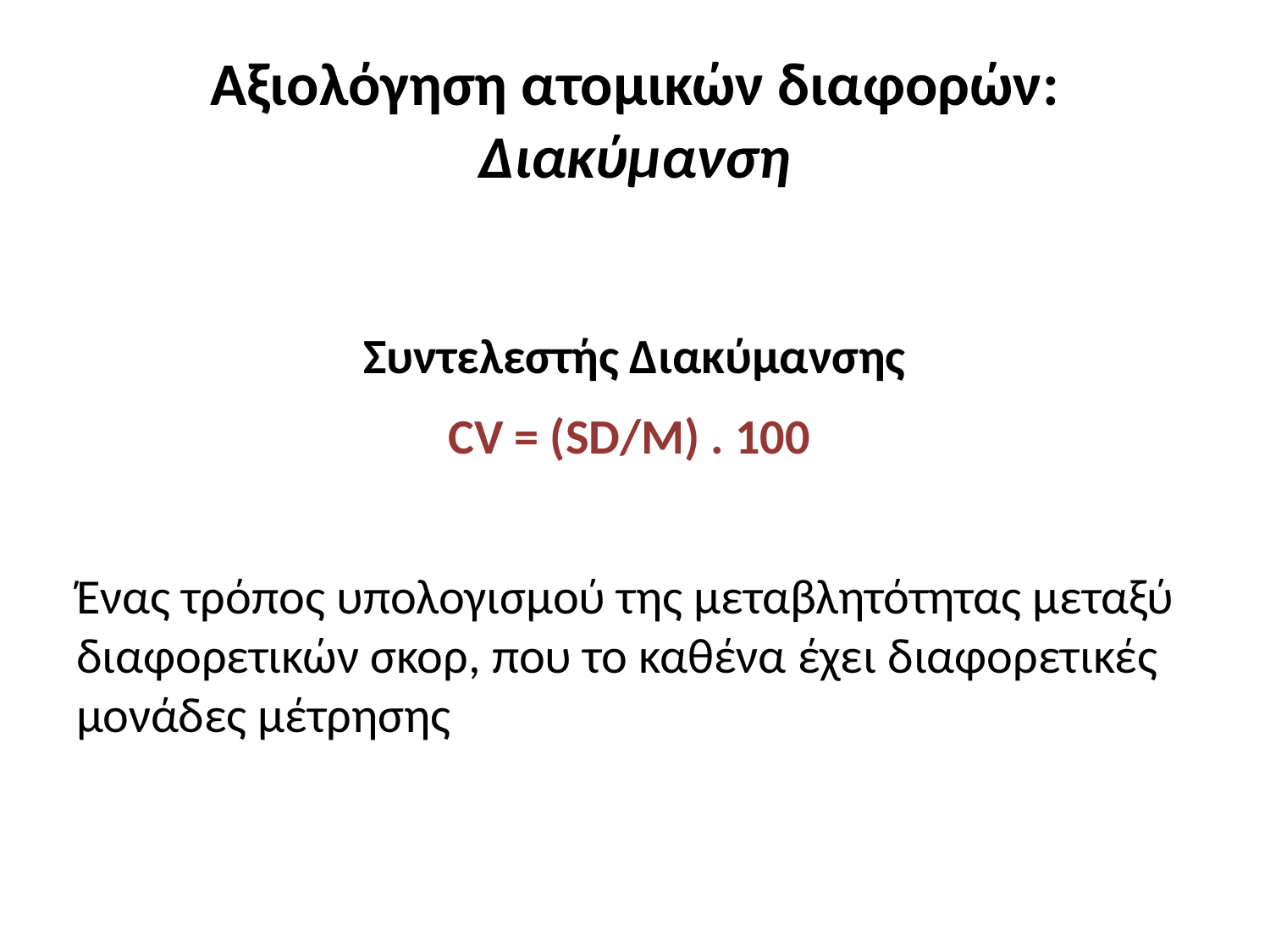

# Αξιολόγηση ατομικών διαφορών: Διακύμανση

Συντελεστής Διακύμανσης
CV = (SD/M) . 100

Ένας τρόπος υπολογισμού της μεταβλητότητας μεταξύ διαφορετικών σκορ, που το καθένα έχει διαφορετικές μονάδες μέτρησης